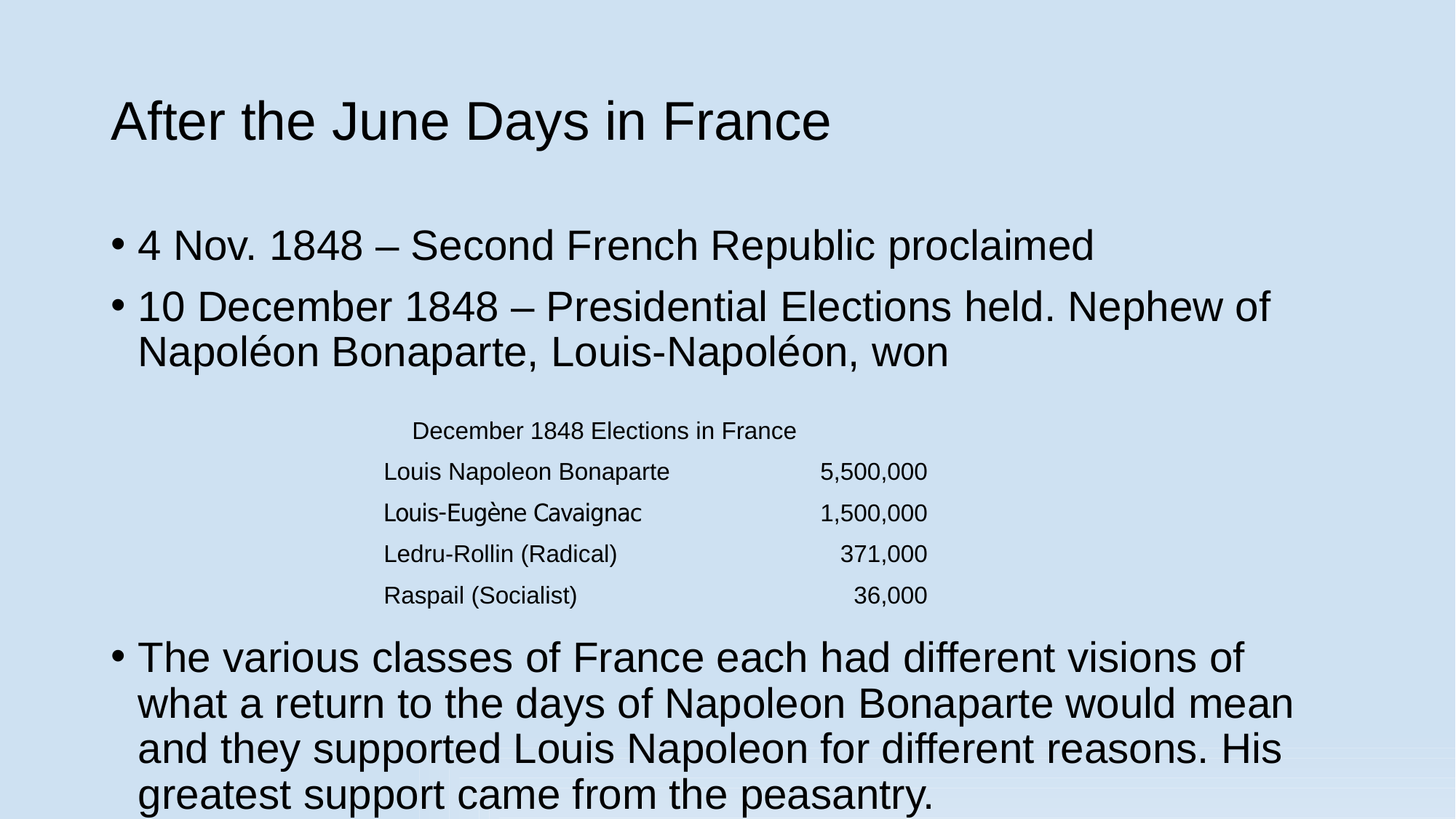

# After the June Days in France
4 Nov. 1848 – Second French Republic proclaimed
10 December 1848 – Presidential Elections held. Nephew of Napoléon Bonaparte, Louis-Napoléon, won

The various classes of France each had different visions of what a return to the days of Napoleon Bonaparte would mean and they supported Louis Napoleon for different reasons. His greatest support came from the peasantry.

December 1848 Elections in France
	Louis Napoleon Bonaparte		5,500,000
	Louis-Eugène Cavaignac		1,500,000
	Ledru-Rollin (Radical)		   371,000
	Raspail (Socialist)  		   	     36,000